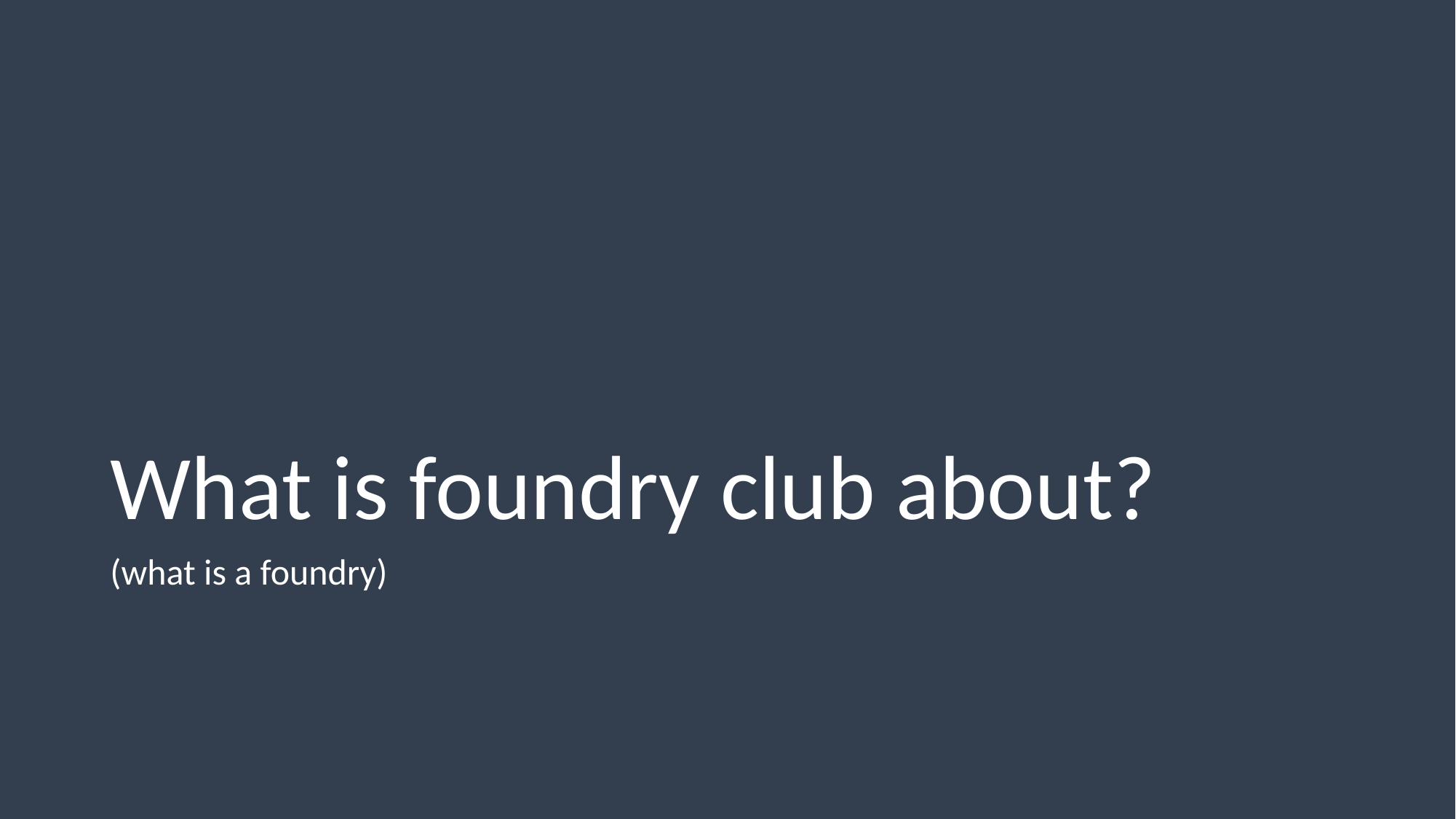

# What is foundry club about?
(what is a foundry)